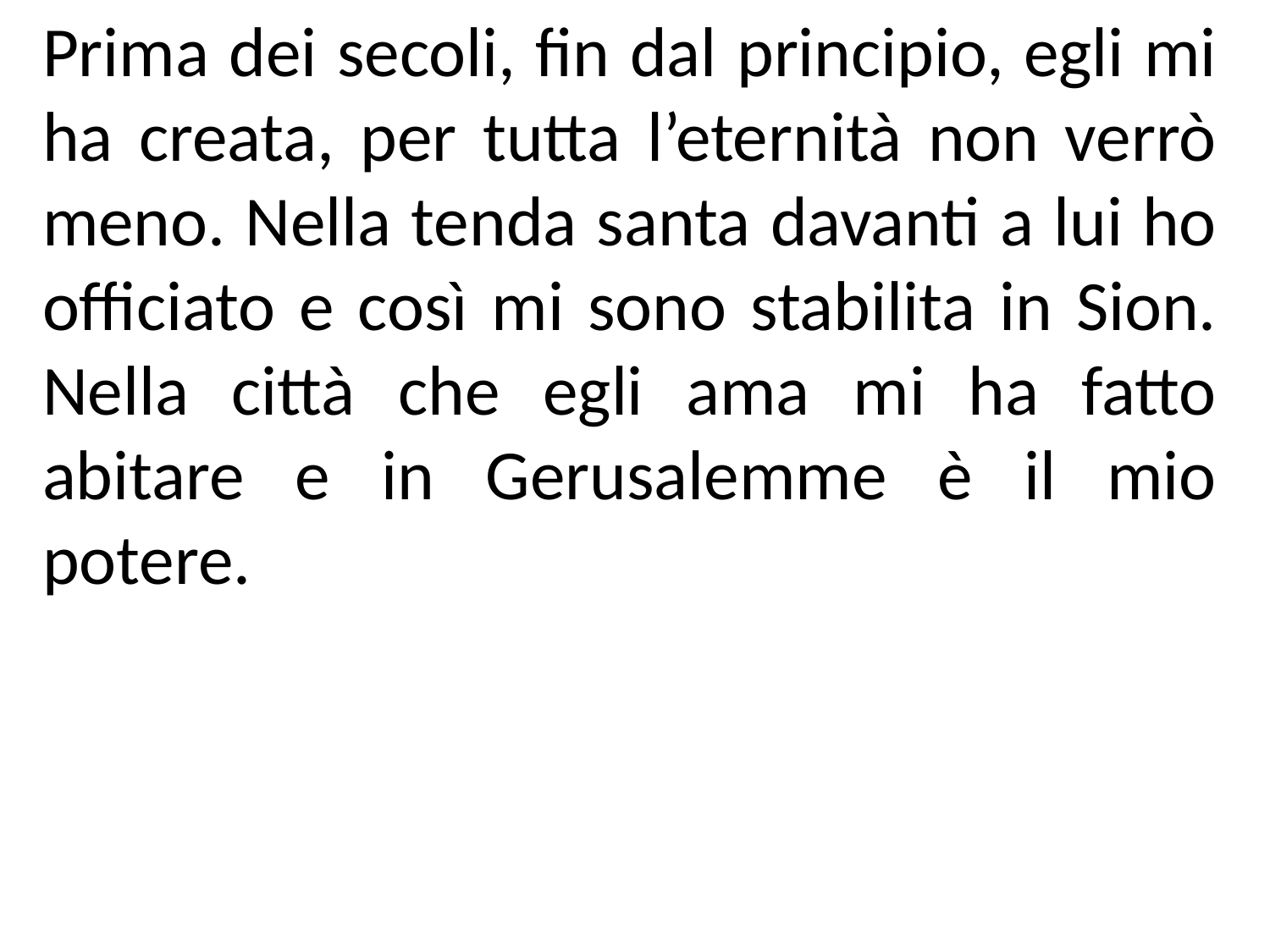

Prima dei secoli, fin dal principio, egli mi ha creata, per tutta l’eternità non verrò meno. Nella tenda santa davanti a lui ho officiato e così mi sono stabilita in Sion. Nella città che egli ama mi ha fatto abitare e in Gerusalemme è il mio potere.